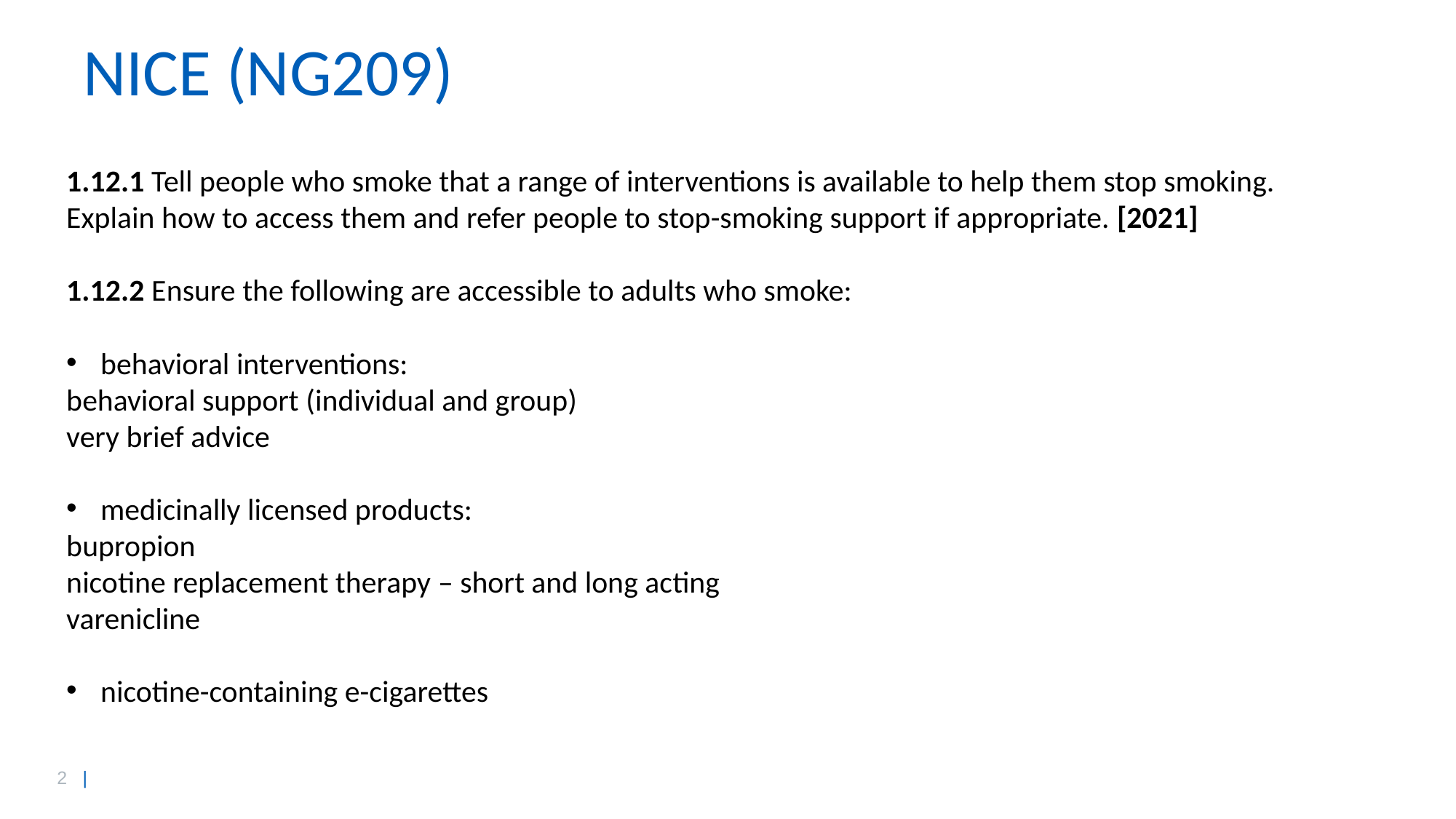

# NICE (NG209)
1.12.1 Tell people who smoke that a range of interventions is available to help them stop smoking. Explain how to access them and refer people to stop-smoking support if appropriate. [2021]

1.12.2 Ensure the following are accessible to adults who smoke:

behavioral interventions:
behavioral support (individual and group)
very brief advice

medicinally licensed products:
bupropion
nicotine replacement therapy – short and long acting
varenicline

nicotine-containing e-cigarettes